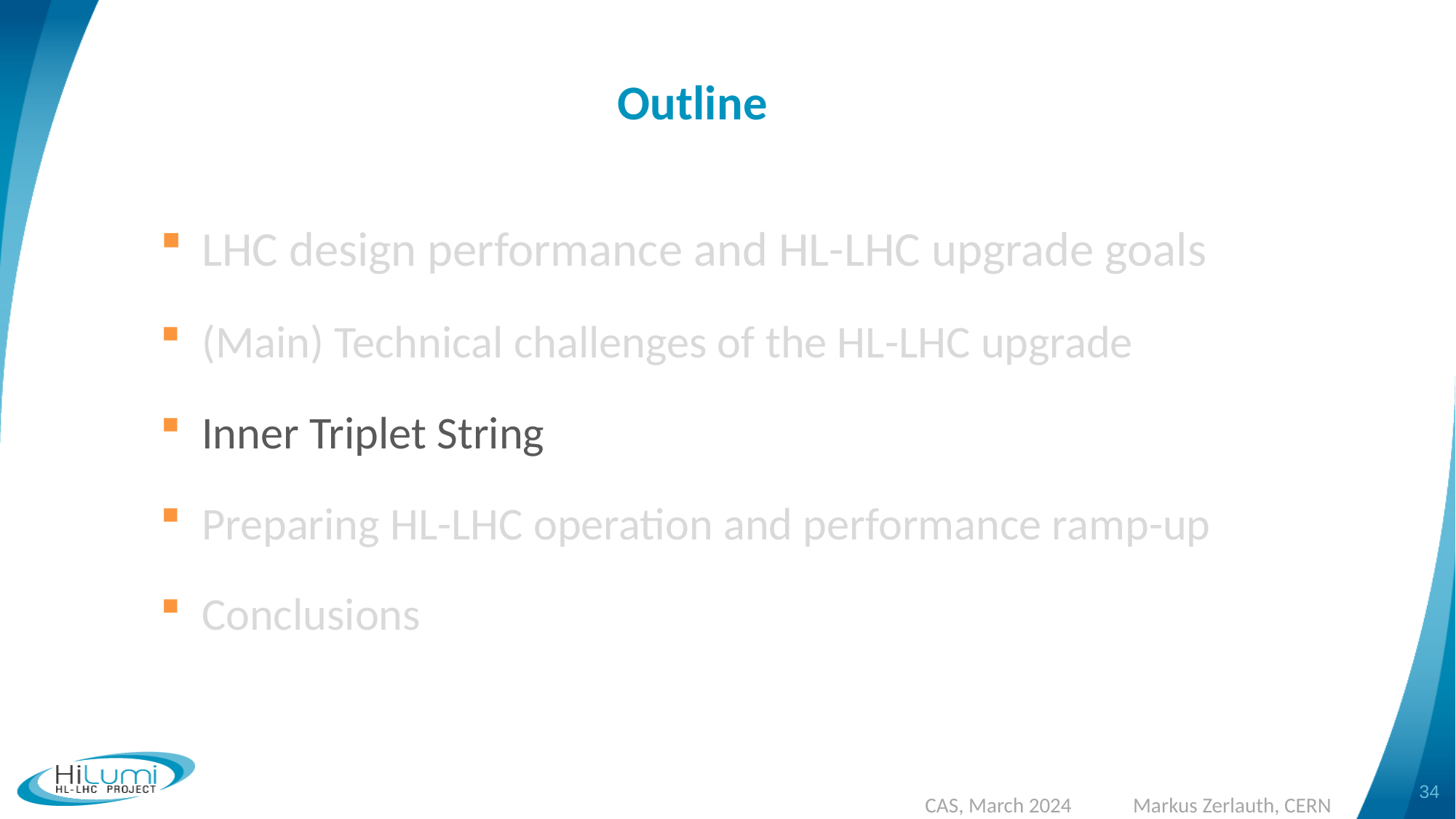

Outline
LHC design performance and HL-LHC upgrade goals
(Main) Technical challenges of the HL-LHC upgrade
Inner Triplet String
Preparing HL-LHC operation and performance ramp-up
Conclusions

34